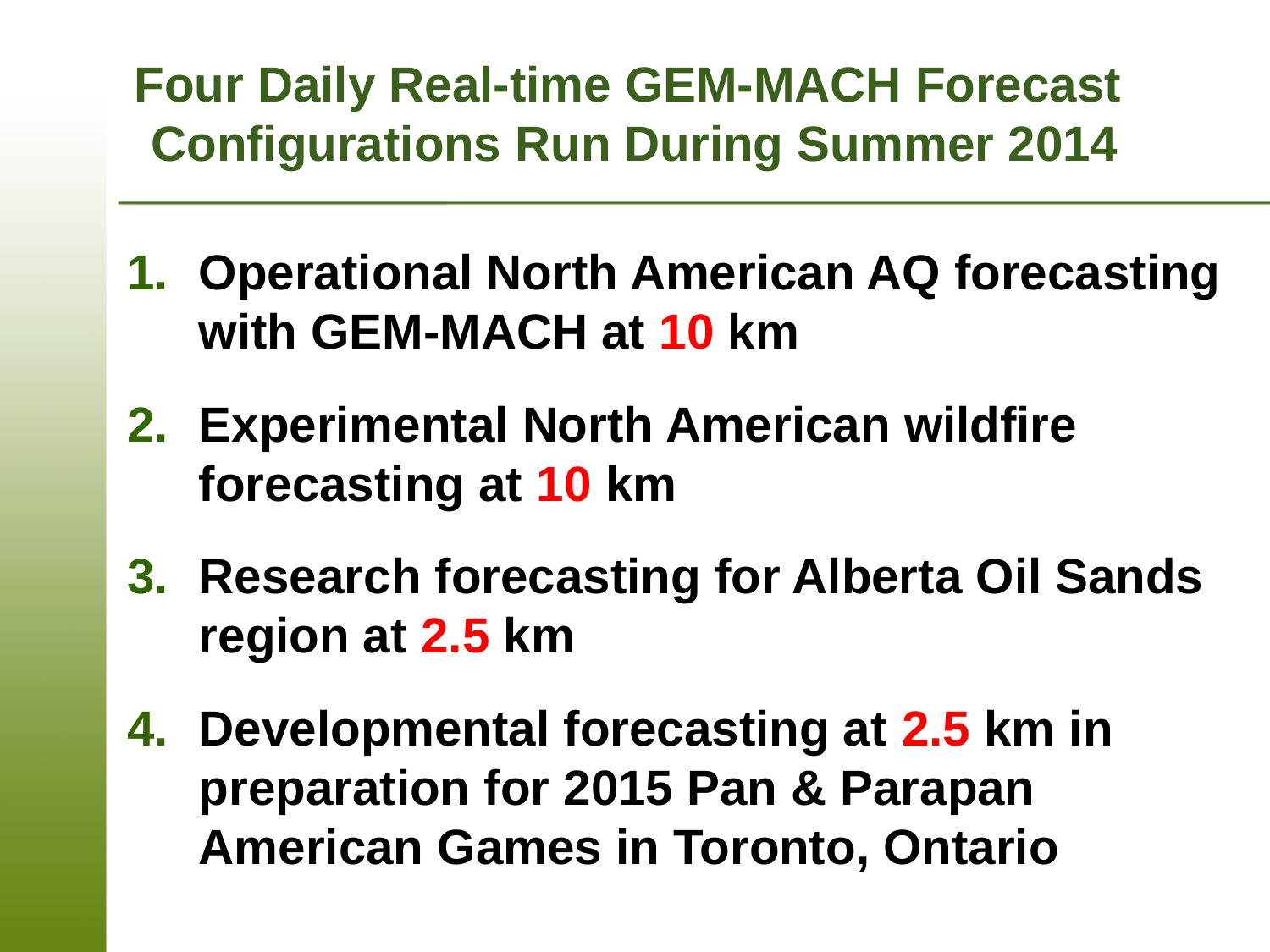

# Four Daily Real-time GEM-MACH Forecast Configurations Run During Summer 2014
Operational North American AQ forecasting with GEM-MACH at 10 km
Experimental North American wildfire forecasting at 10 km
Research forecasting for Alberta Oil Sands region at 2.5 km
Developmental forecasting at 2.5 km in preparation for 2015 Pan & Parapan American Games in Toronto, Ontario